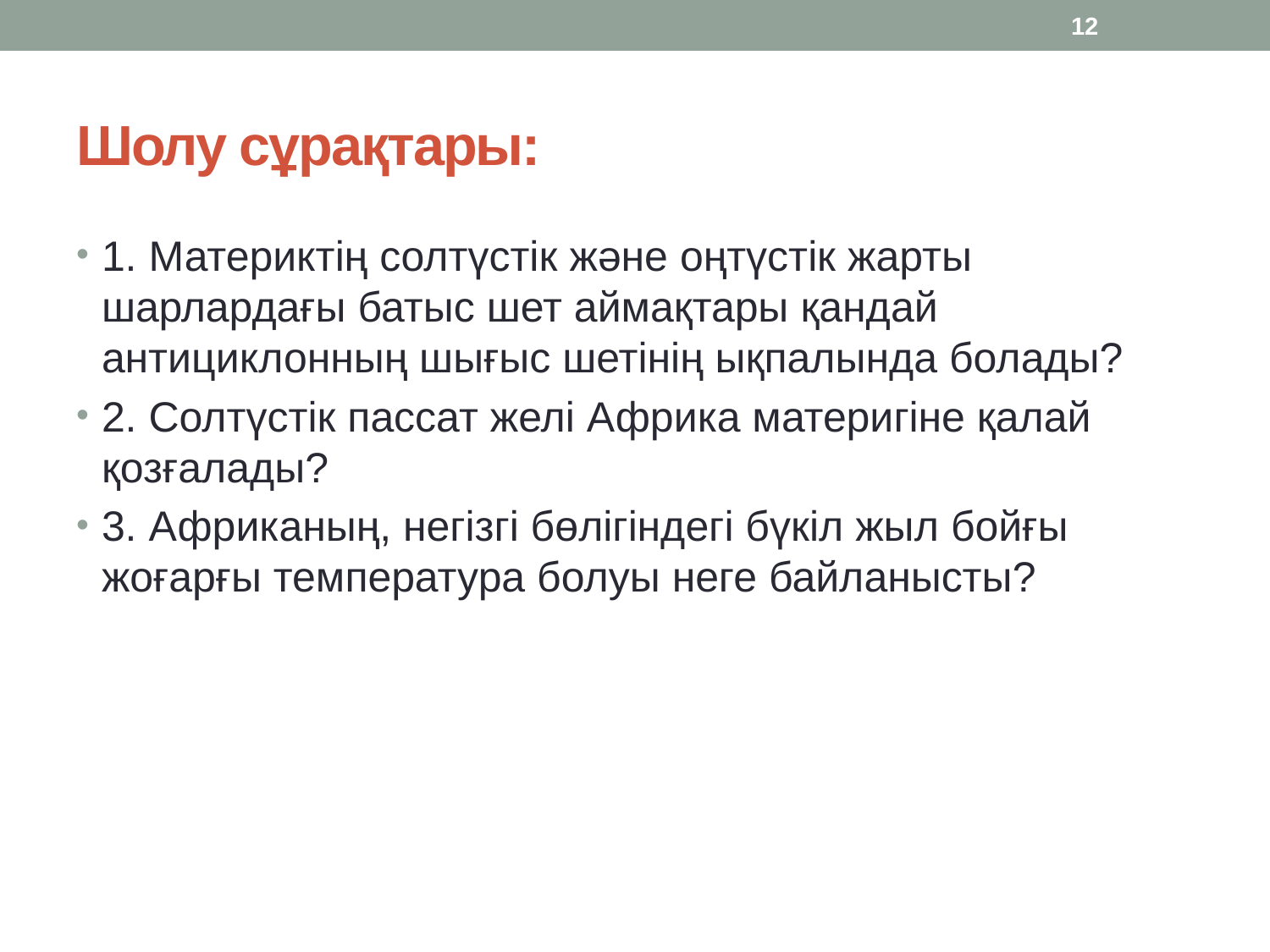

12
# Шолу сұрақтары:
1. Материктің солтүстік және оңтүстік жарты шарлардағы батыс шет аймақтары қандай антициклонның шығыс шетінің ықпалында болады?
2. Солтүстік пассат желі Африка материгіне қалай қозғалады?
3. Африканың, негізгі бөлігіндегі бүкіл жыл бойғы жоғарғы температура болуы неге байланысты?